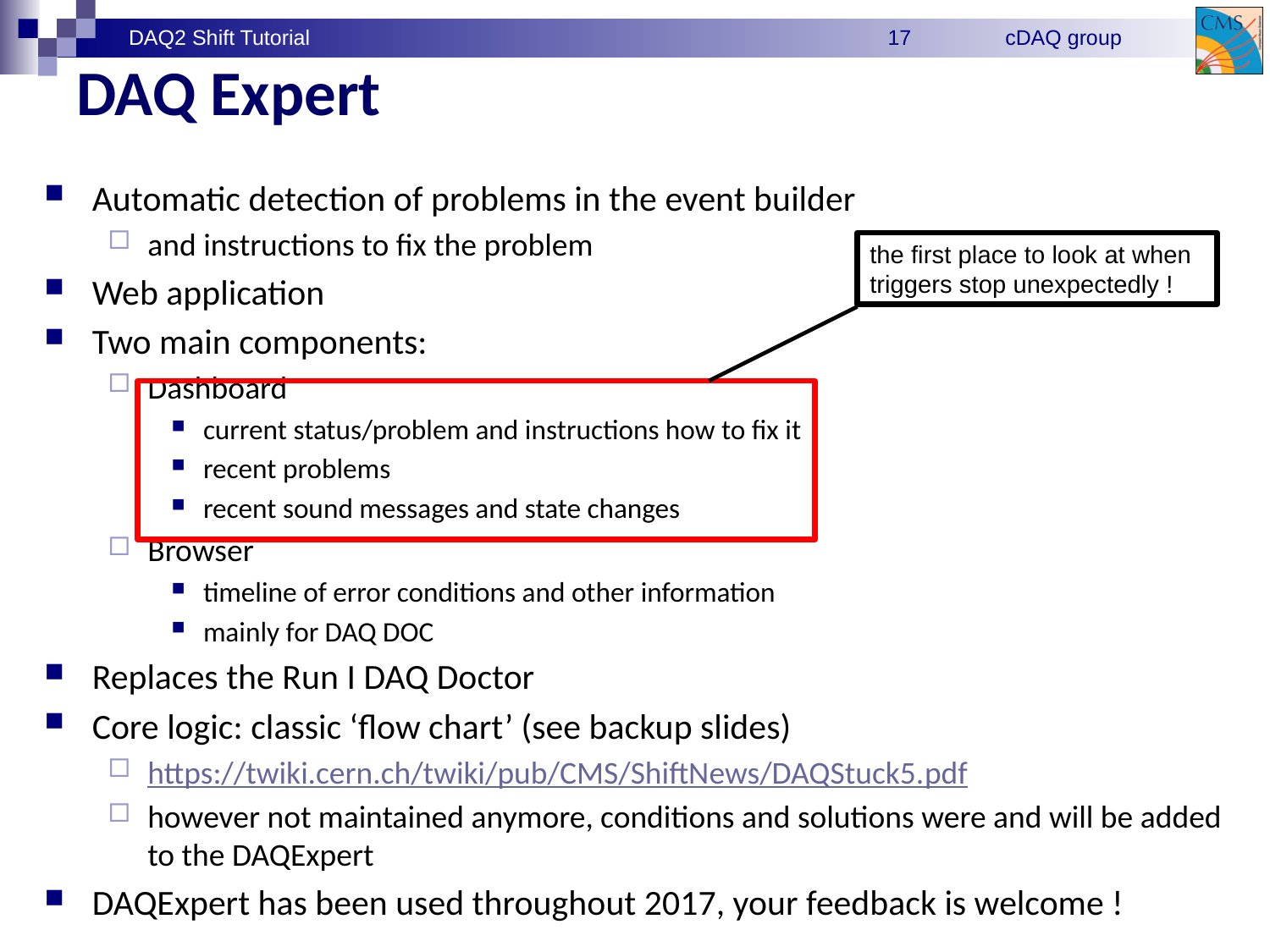

# DAQ Expert
Automatic detection of problems in the event builder
and instructions to fix the problem
Web application
Two main components:
Dashboard
current status/problem and instructions how to fix it
recent problems
recent sound messages and state changes
Browser
timeline of error conditions and other information
mainly for DAQ DOC
Replaces the Run I DAQ Doctor
Core logic: classic ‘flow chart’ (see backup slides)
https://twiki.cern.ch/twiki/pub/CMS/ShiftNews/DAQStuck5.pdf
however not maintained anymore, conditions and solutions were and will be added to the DAQExpert
DAQExpert has been used throughout 2017, your feedback is welcome !

the first place to look at when
triggers stop unexpectedly !